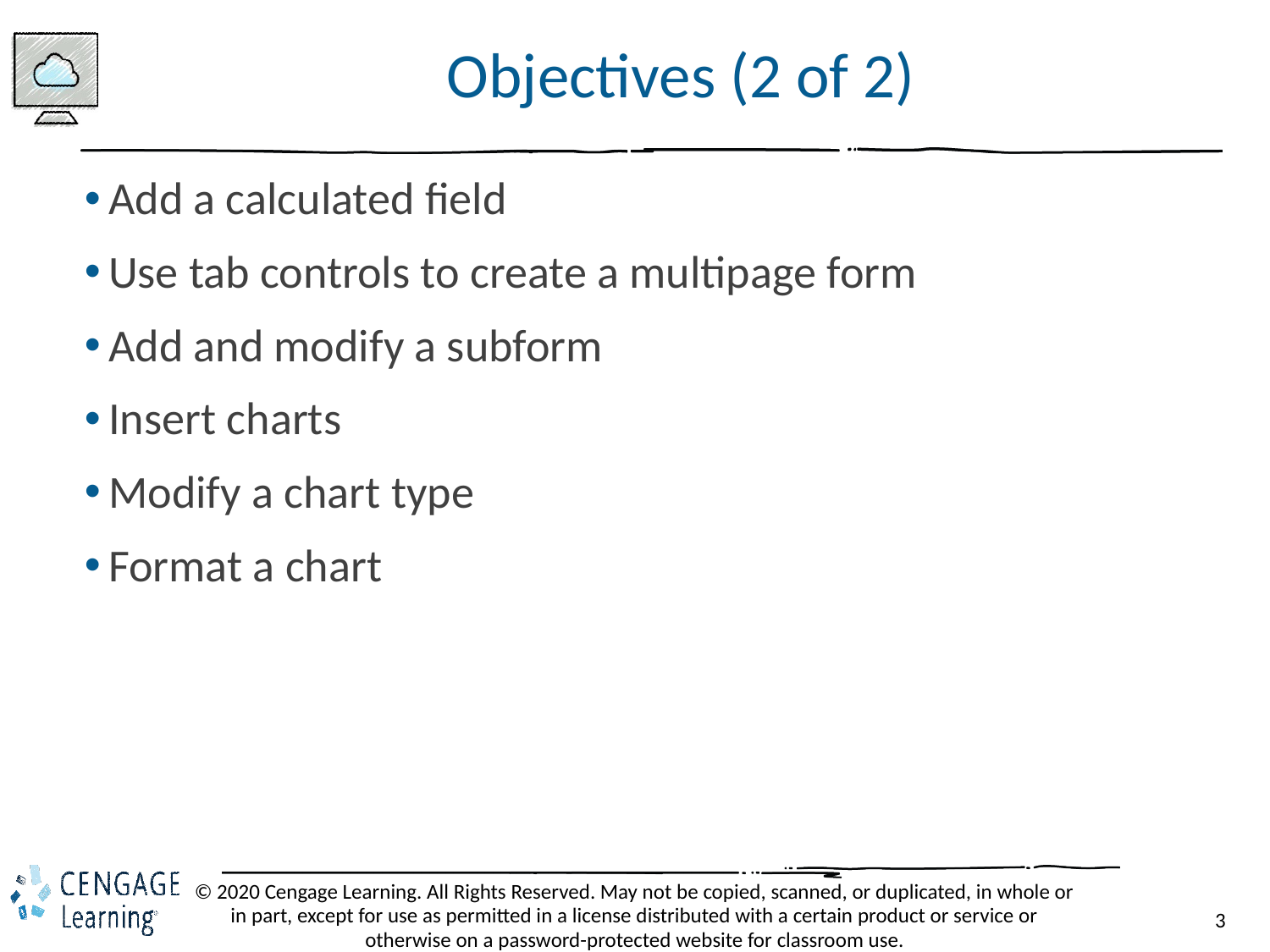

# Objectives (2 of 2)
Add a calculated field
Use tab controls to create a multipage form
Add and modify a subform
Insert charts
Modify a chart type
Format a chart